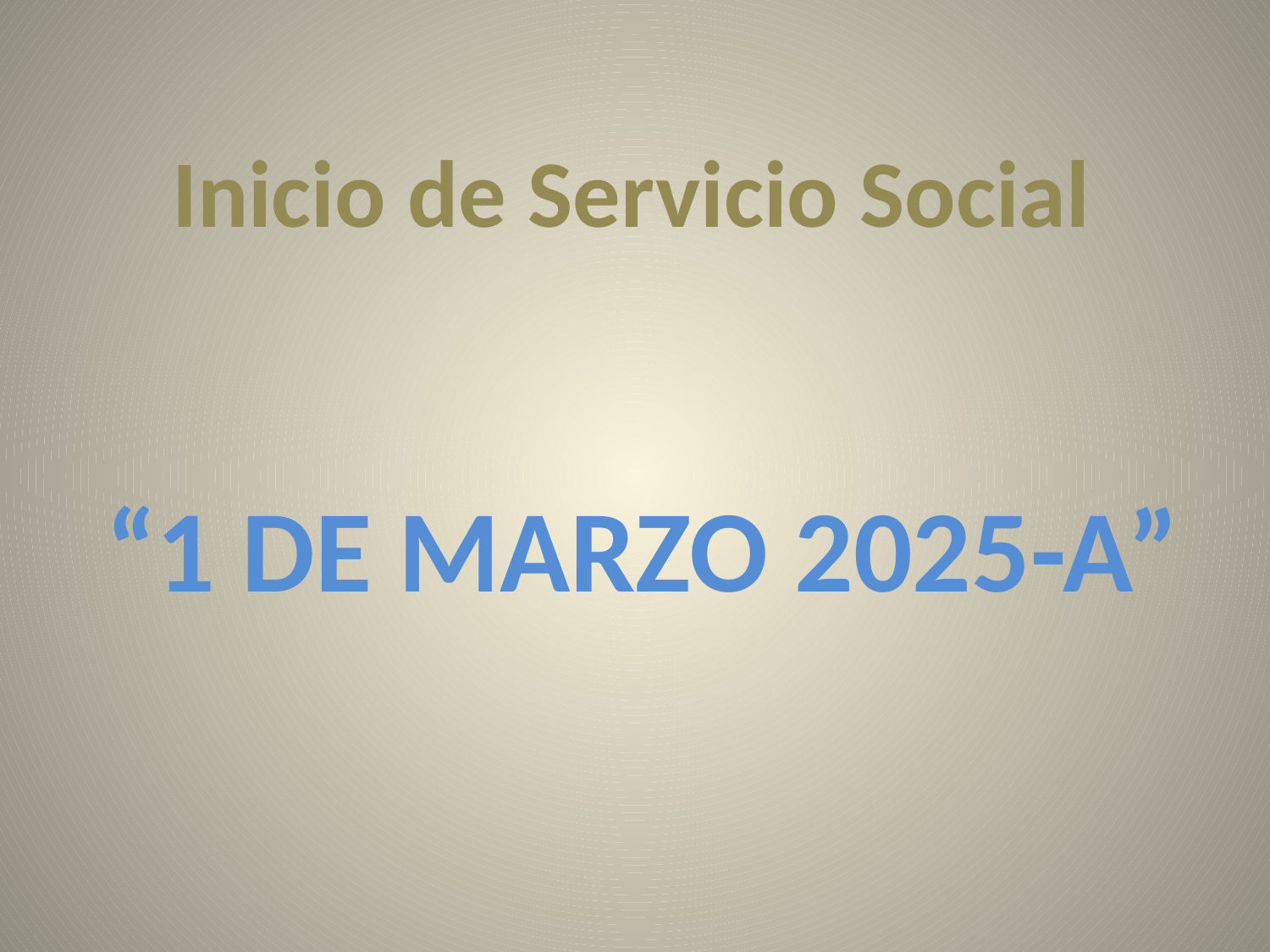

Inicio de Servicio Social
# “1 DE MARZO 2025-A”